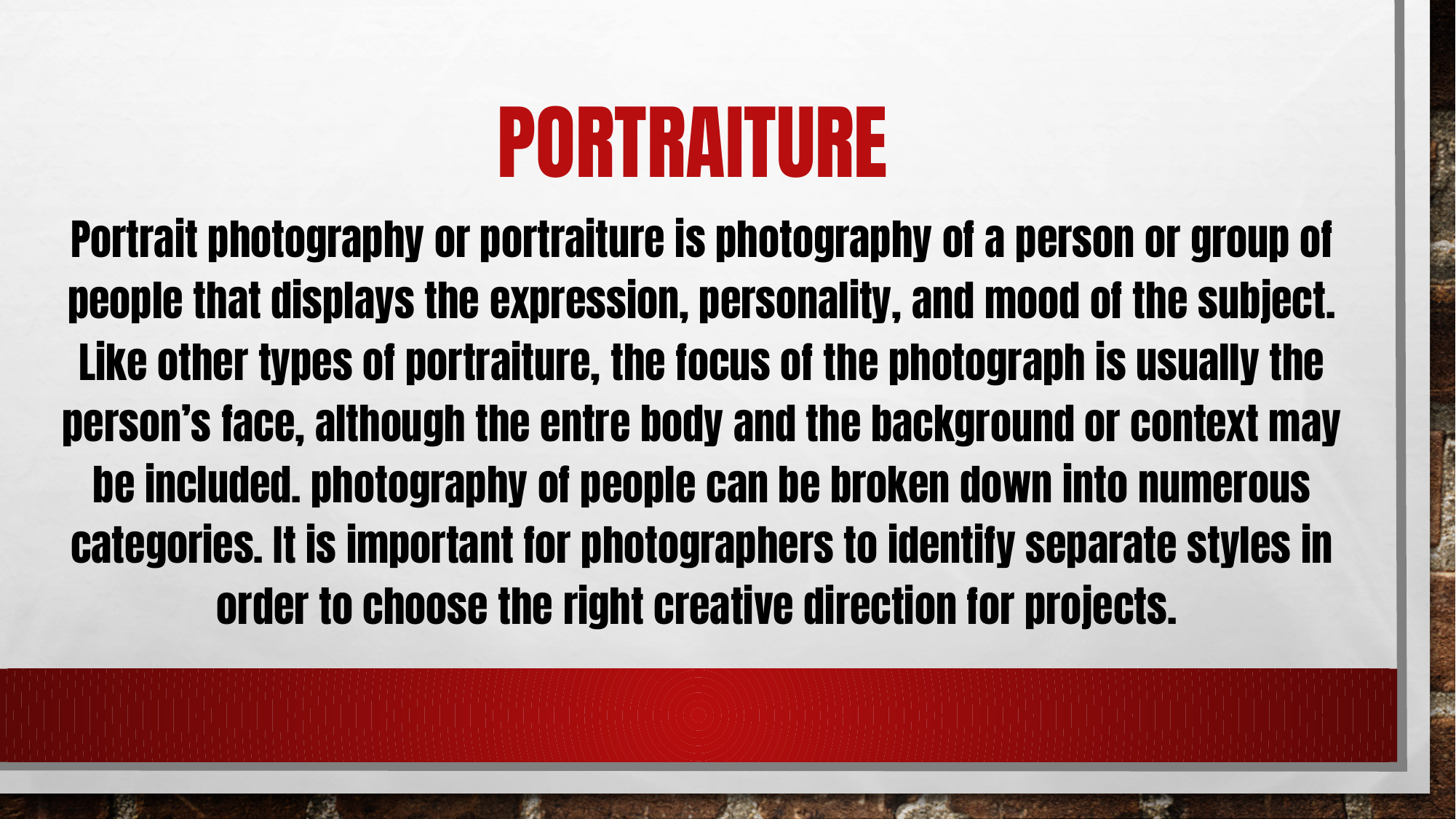

# Portraiture
Portrait photography or portraiture is photography of a person or group of people that displays the expression, personality, and mood of the subject. Like other types of portraiture, the focus of the photograph is usually the person’s face, although the entre body and the background or context may be included. photography of people can be broken down into numerous categories. It is important for photographers to identify separate styles in order to choose the right creative direction for projects.